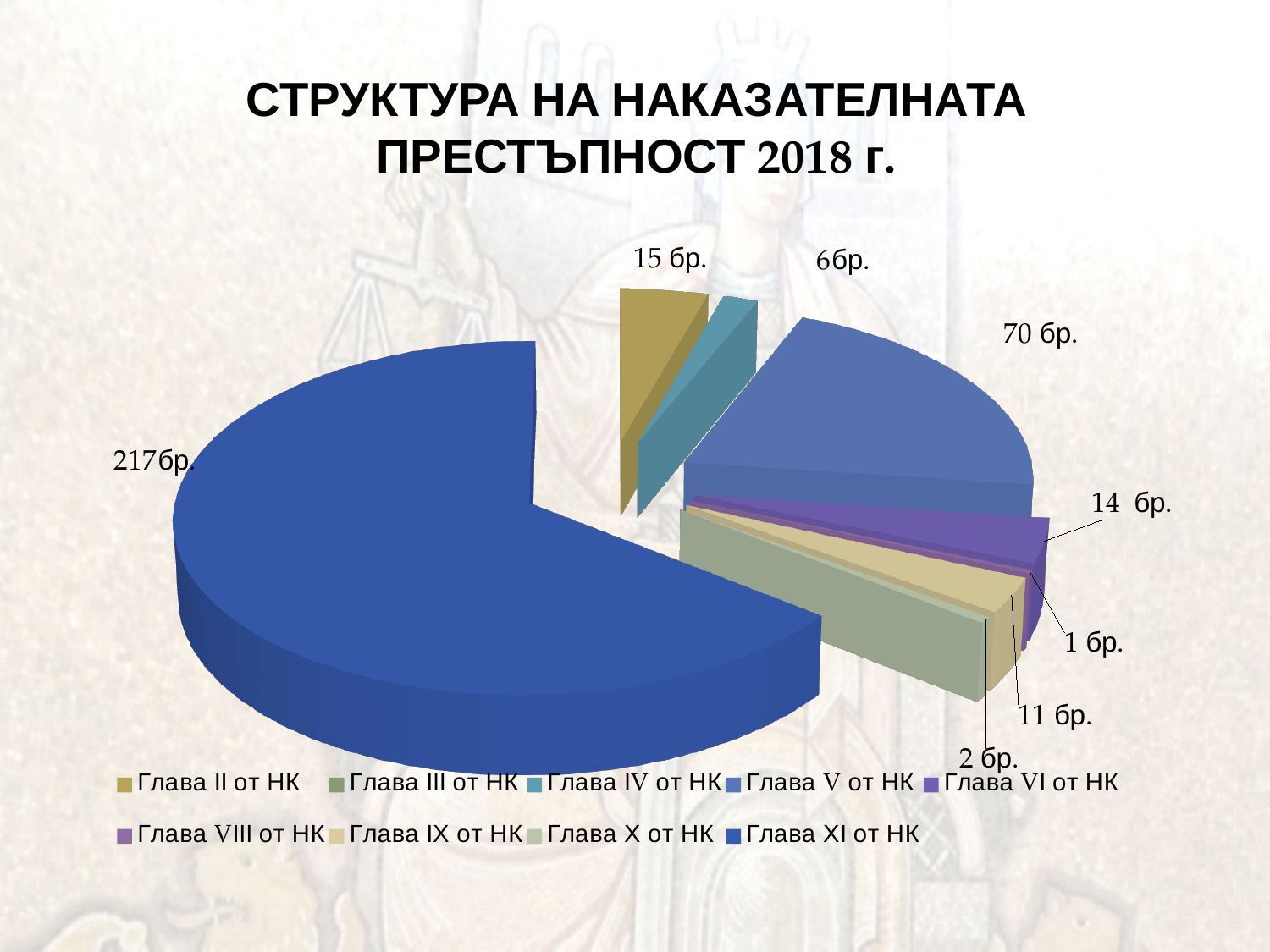

# СТРУКТУРА НА НАКАЗАТЕЛНАТА ПРЕСТЪПНОСТ 2018 г.

[unsupported chart]

[unsupported chart]